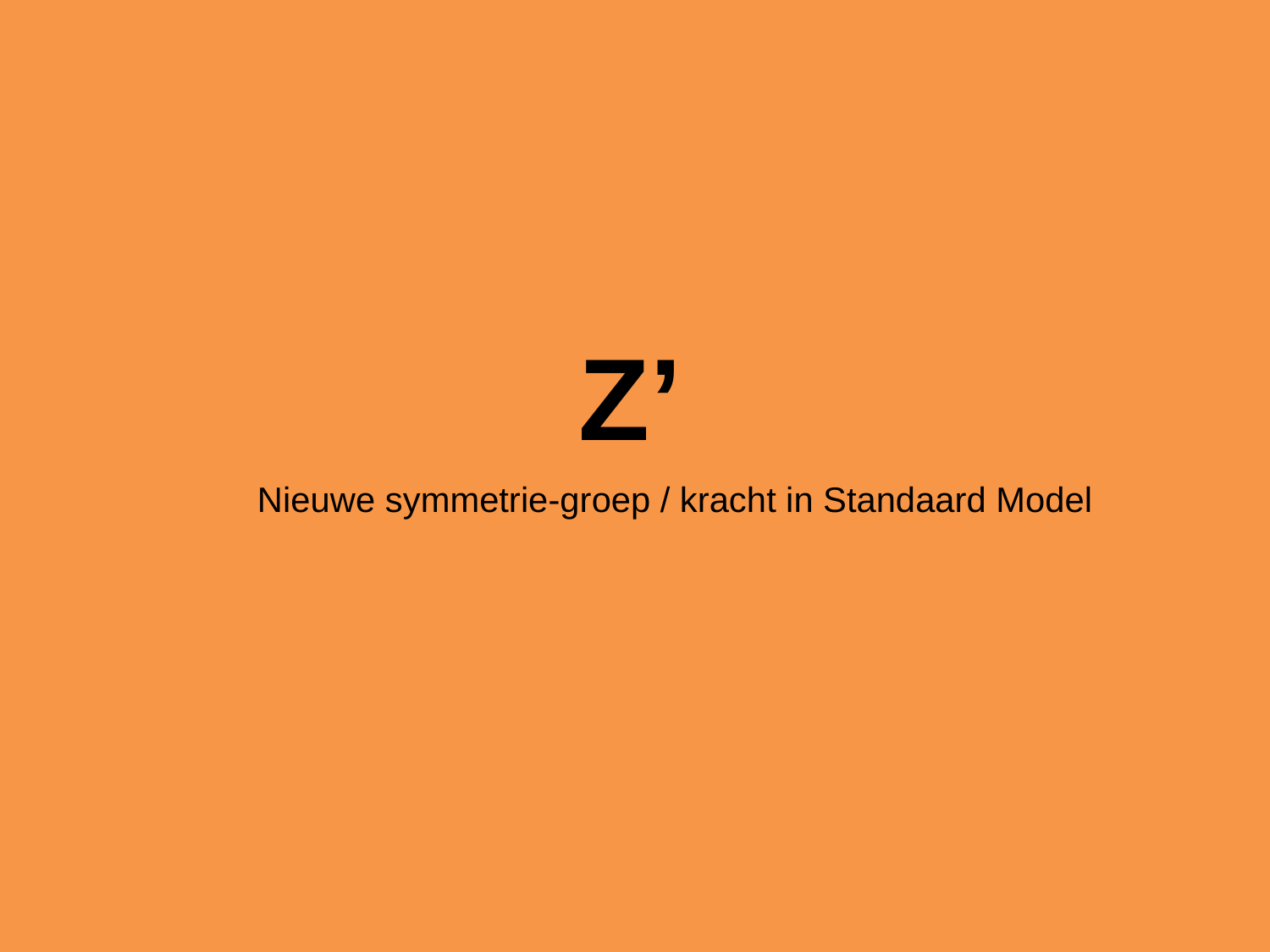

Z’
Nieuwe symmetrie-groep / kracht in Standaard Model